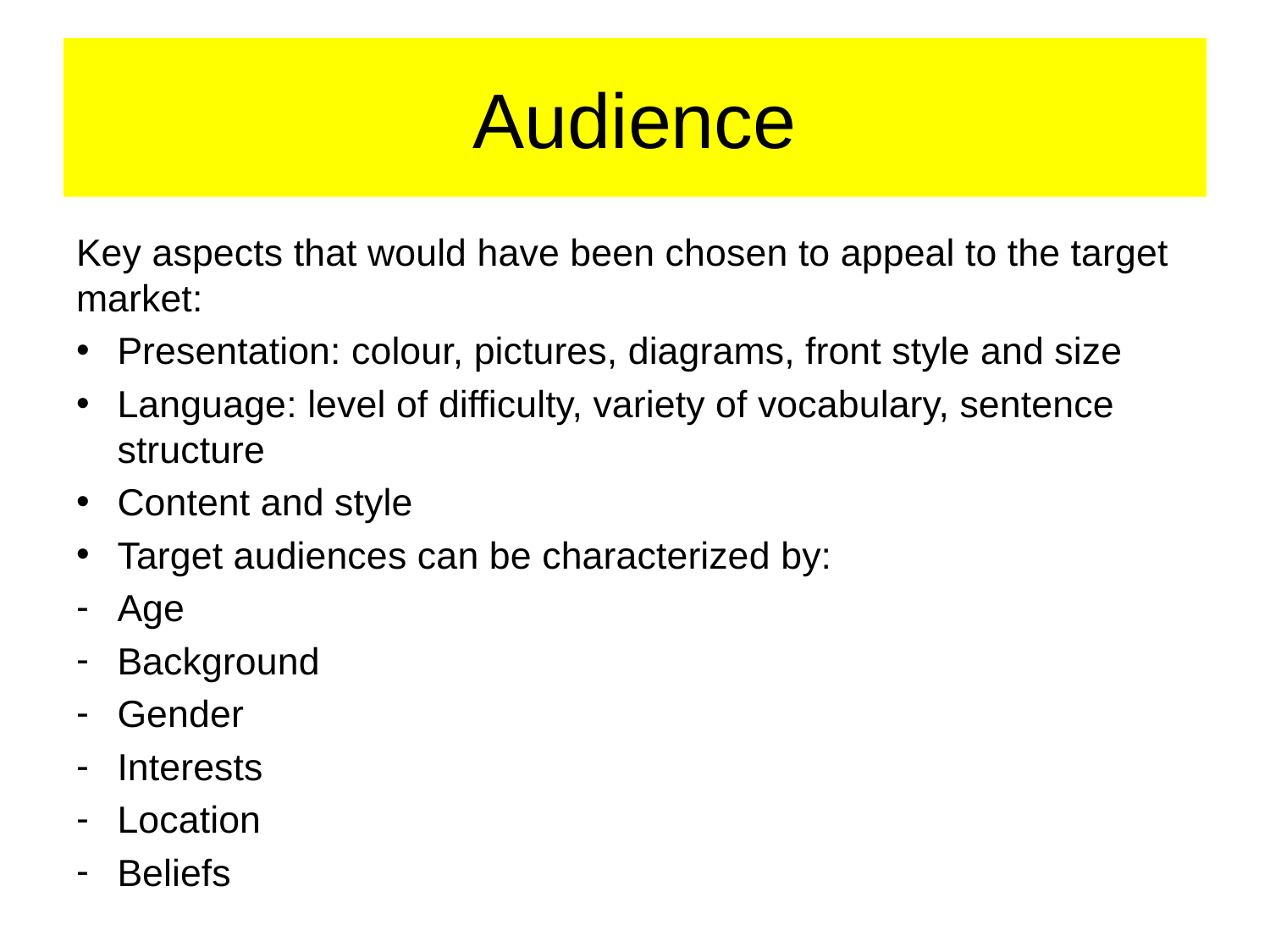

# Audience
Key aspects that would have been chosen to appeal to the target market:
Presentation: colour, pictures, diagrams, front style and size
Language: level of difficulty, variety of vocabulary, sentence structure
Content and style
Target audiences can be characterized by:
Age
Background
Gender
Interests
Location
Beliefs